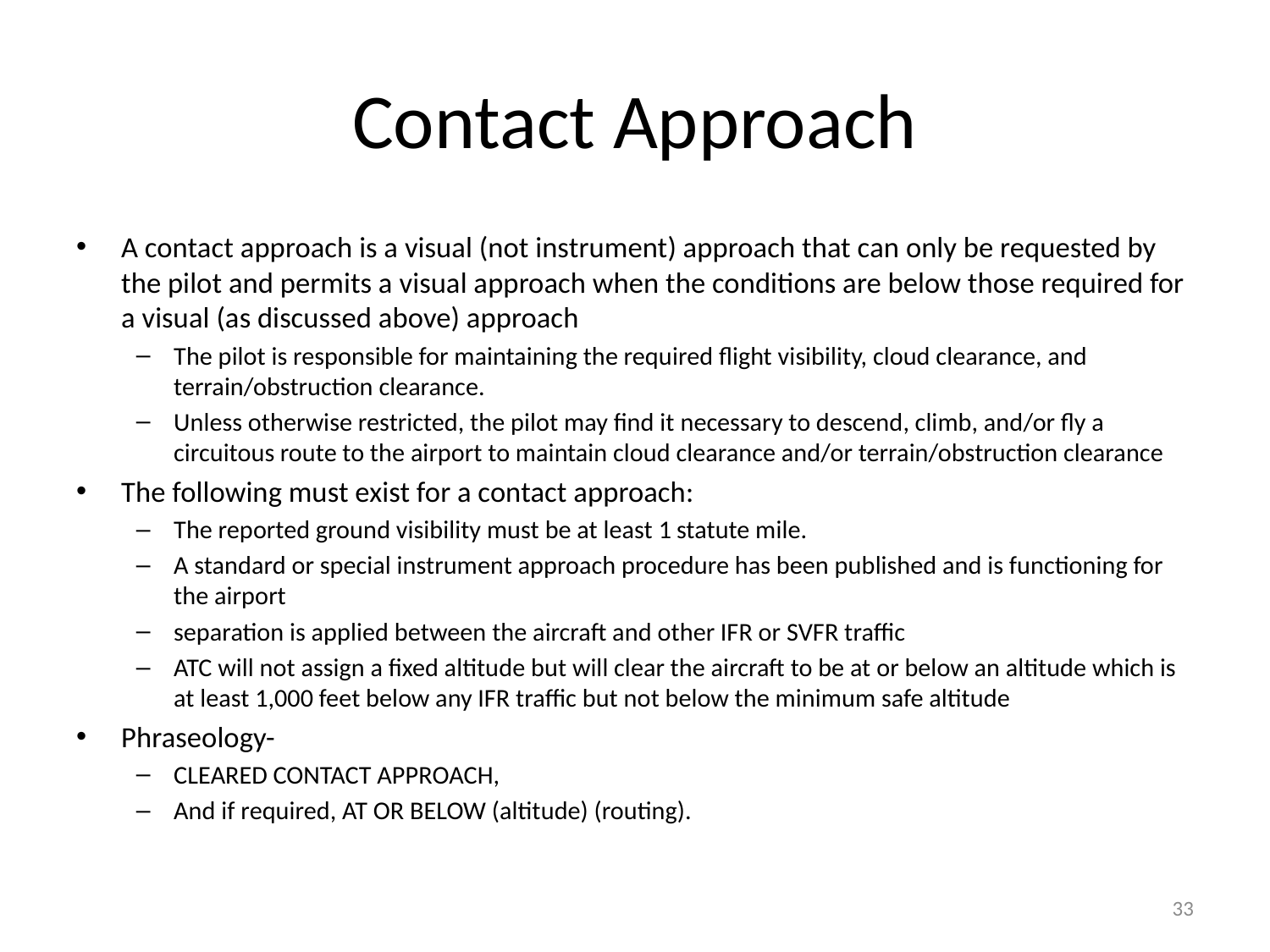

# Contact Approach
A contact approach is a visual (not instrument) approach that can only be requested by the pilot and permits a visual approach when the conditions are below those required for a visual (as discussed above) approach
The pilot is responsible for maintaining the required flight visibility, cloud clearance, and terrain/obstruction clearance.
Unless otherwise restricted, the pilot may find it necessary to descend, climb, and/or fly a circuitous route to the airport to maintain cloud clearance and/or terrain/obstruction clearance
The following must exist for a contact approach:
The reported ground visibility must be at least 1 statute mile.
A standard or special instrument approach procedure has been published and is functioning for the airport
separation is applied between the aircraft and other IFR or SVFR traffic
ATC will not assign a fixed altitude but will clear the aircraft to be at or below an altitude which is at least 1,000 feet below any IFR traffic but not below the minimum safe altitude
Phraseology-
CLEARED CONTACT APPROACH,
And if required, AT OR BELOW (altitude) (routing).

33